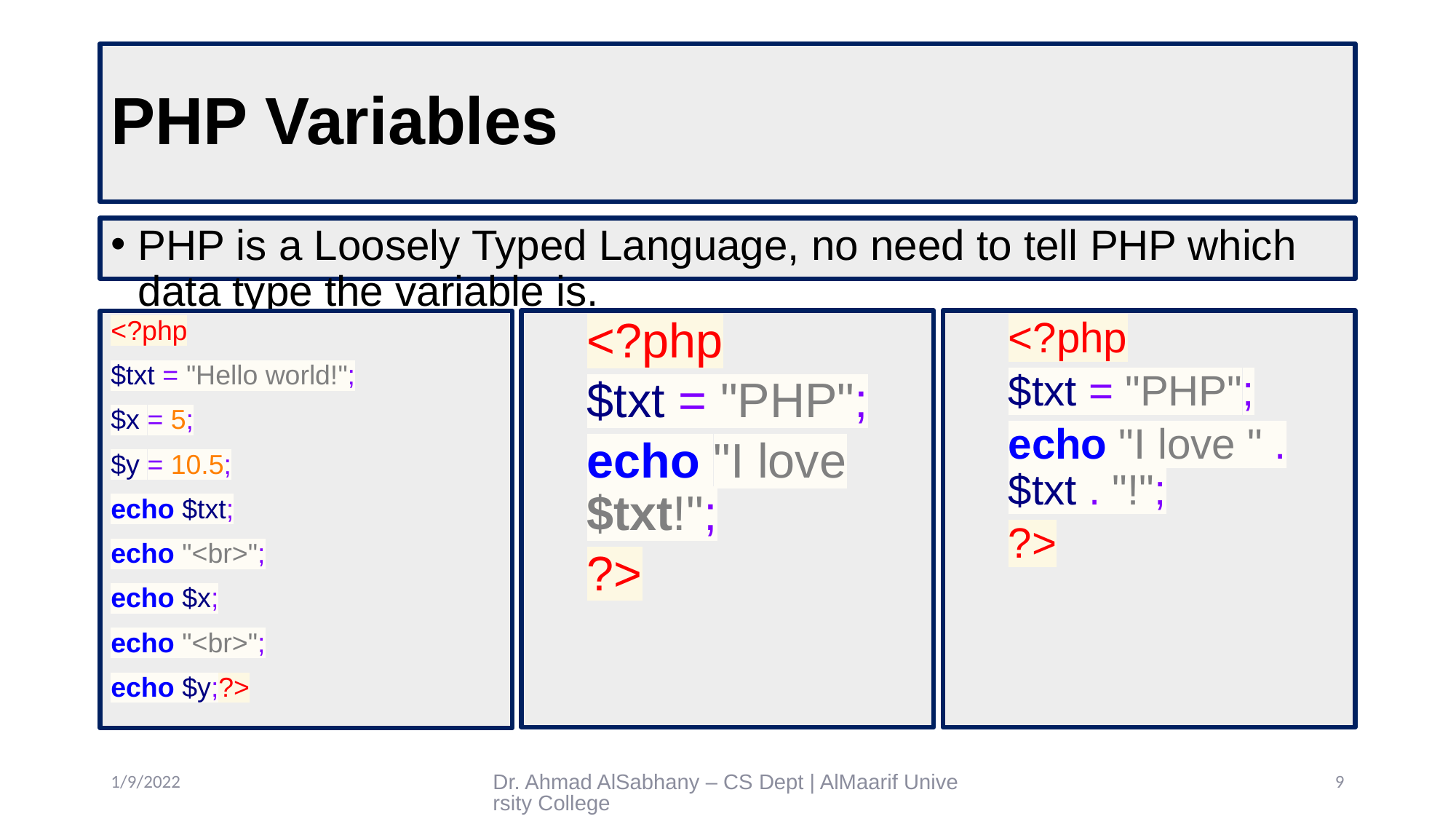

# PHP Variables
PHP is a Loosely Typed Language, no need to tell PHP which data type the variable is.
<?php
$txt = "PHP";
echo "I love $txt!";
?>
<?php
$txt = "PHP";
echo "I love " . $txt . "!";
?>
<?php
$txt = "Hello world!";
$x = 5;
$y = 10.5;
echo $txt;
echo "<br>";
echo $x;
echo "<br>";
echo $y;?>
1/9/2022
Dr. Ahmad AlSabhany – CS Dept | AlMaarif University College
9